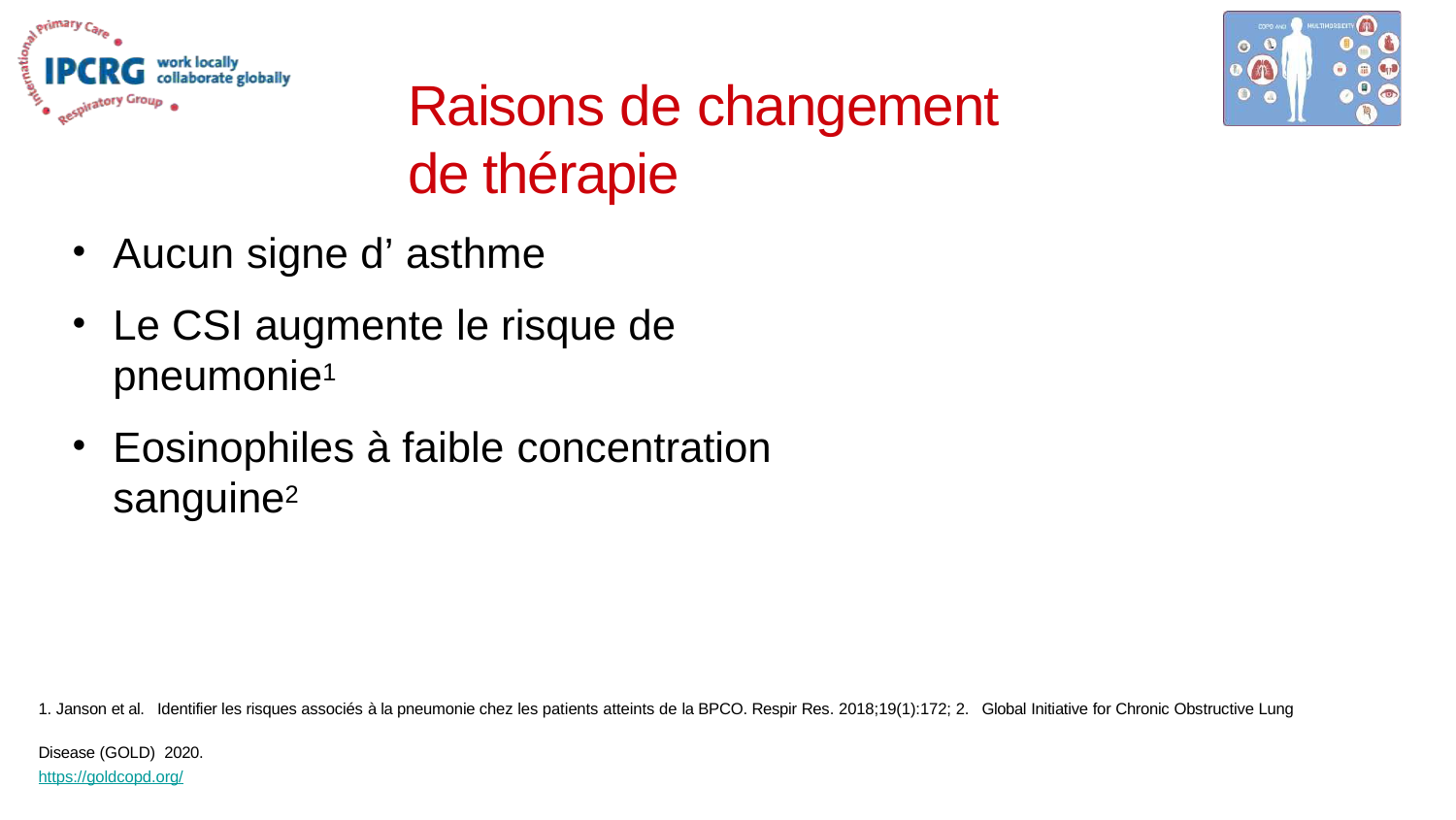

# Raisons de changement de thérapie
Aucun signe d’ asthme
Le CSI augmente le risque de pneumonie1
Eosinophiles à faible concentration sanguine2
1. Janson et al.  Identifier les risques associés à la pneumonie chez les patients atteints de la BPCO. Respir Res. 2018;19(1):172; 2.  Global Initiative for Chronic Obstructive Lung Disease (GOLD) 2020.
https://goldcopd.org/